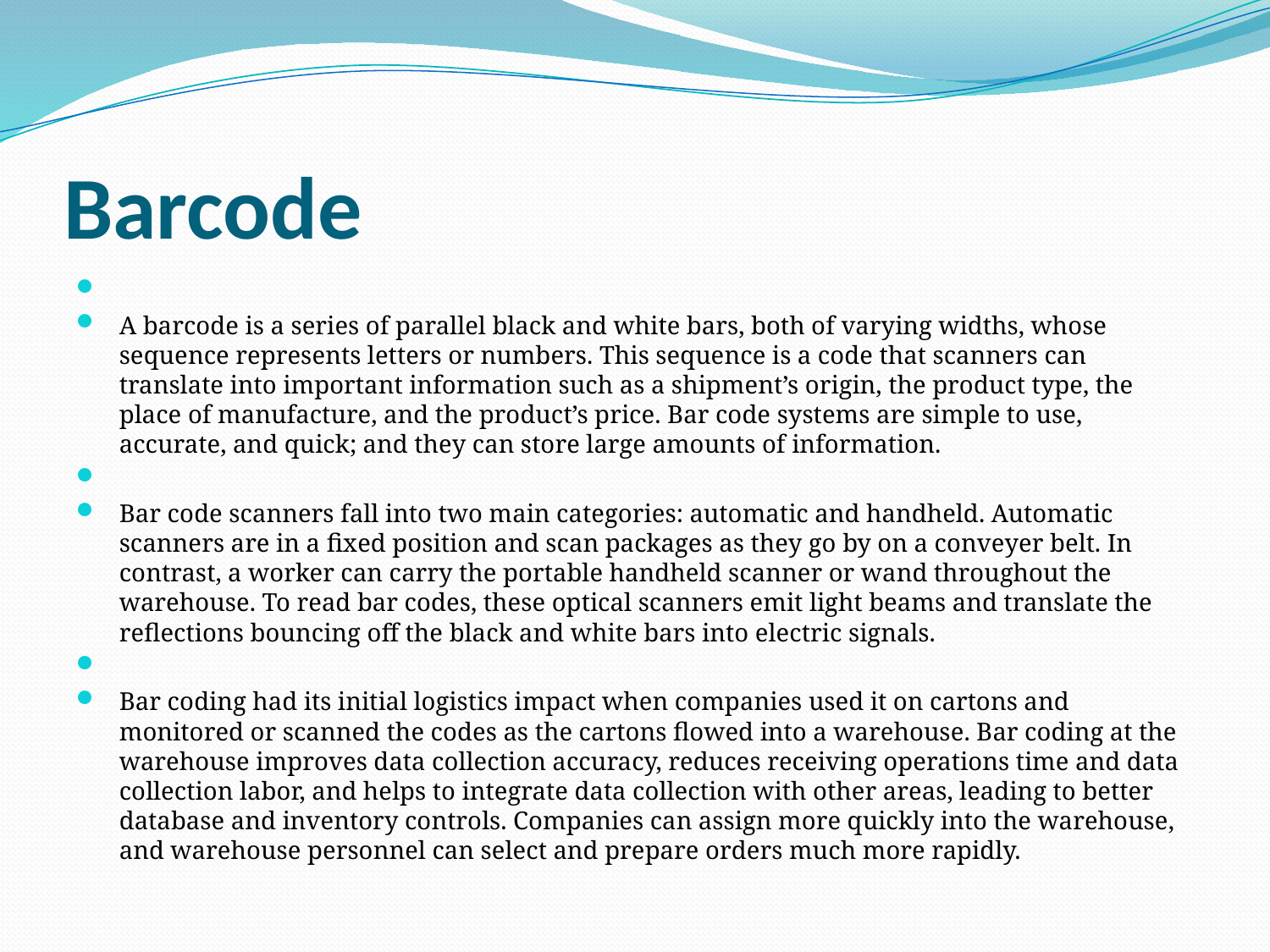

# Barcode

A barcode is a series of parallel black and white bars, both of varying widths, whose sequence represents letters or numbers. This sequence is a code that scanners can translate into important information such as a shipment’s origin, the product type, the place of manufacture, and the product’s price. Bar code systems are simple to use, accurate, and quick; and they can store large amounts of information.

Bar code scanners fall into two main categories: automatic and handheld. Automatic scanners are in a fixed position and scan packages as they go by on a conveyer belt. In contrast, a worker can carry the portable handheld scanner or wand throughout the warehouse. To read bar codes, these optical scanners emit light beams and translate the reflections bouncing off the black and white bars into electric signals.

Bar coding had its initial logistics impact when companies used it on cartons and monitored or scanned the codes as the cartons flowed into a warehouse. Bar coding at the warehouse improves data collection accuracy, reduces receiving operations time and data collection labor, and helps to integrate data collection with other areas, leading to better database and inventory controls. Companies can assign more quickly into the warehouse, and warehouse personnel can select and prepare orders much more rapidly.